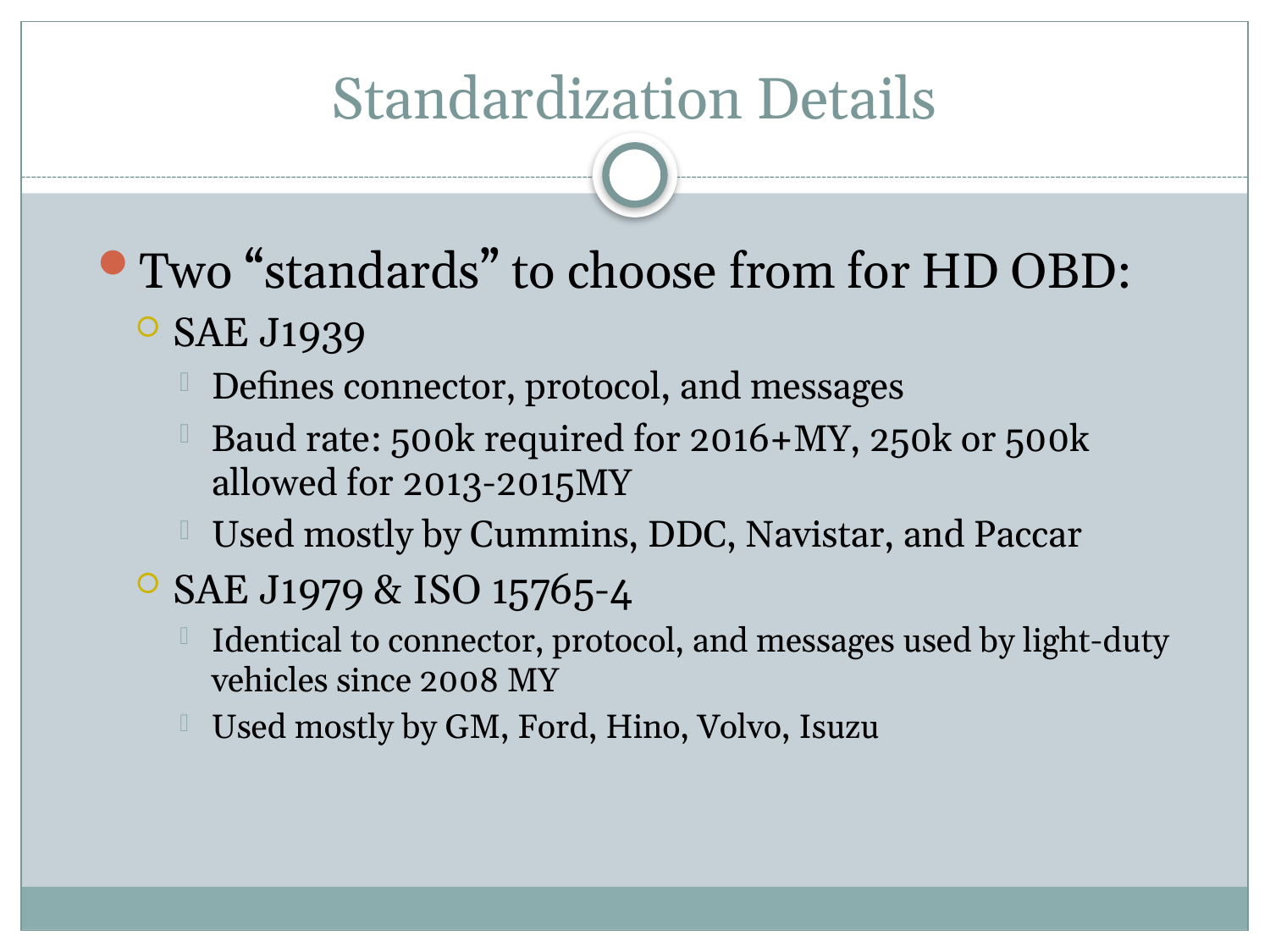

# Standardization Details
Two “standards” to choose from for HD OBD:
SAE J1939
Defines connector, protocol, and messages
Baud rate: 500k required for 2016+MY, 250k or 500k allowed for 2013-2015MY
Used mostly by Cummins, DDC, Navistar, and Paccar
SAE J1979 & ISO 15765-4
Identical to connector, protocol, and messages used by light-duty vehicles since 2008 MY
Used mostly by GM, Ford, Hino, Volvo, Isuzu